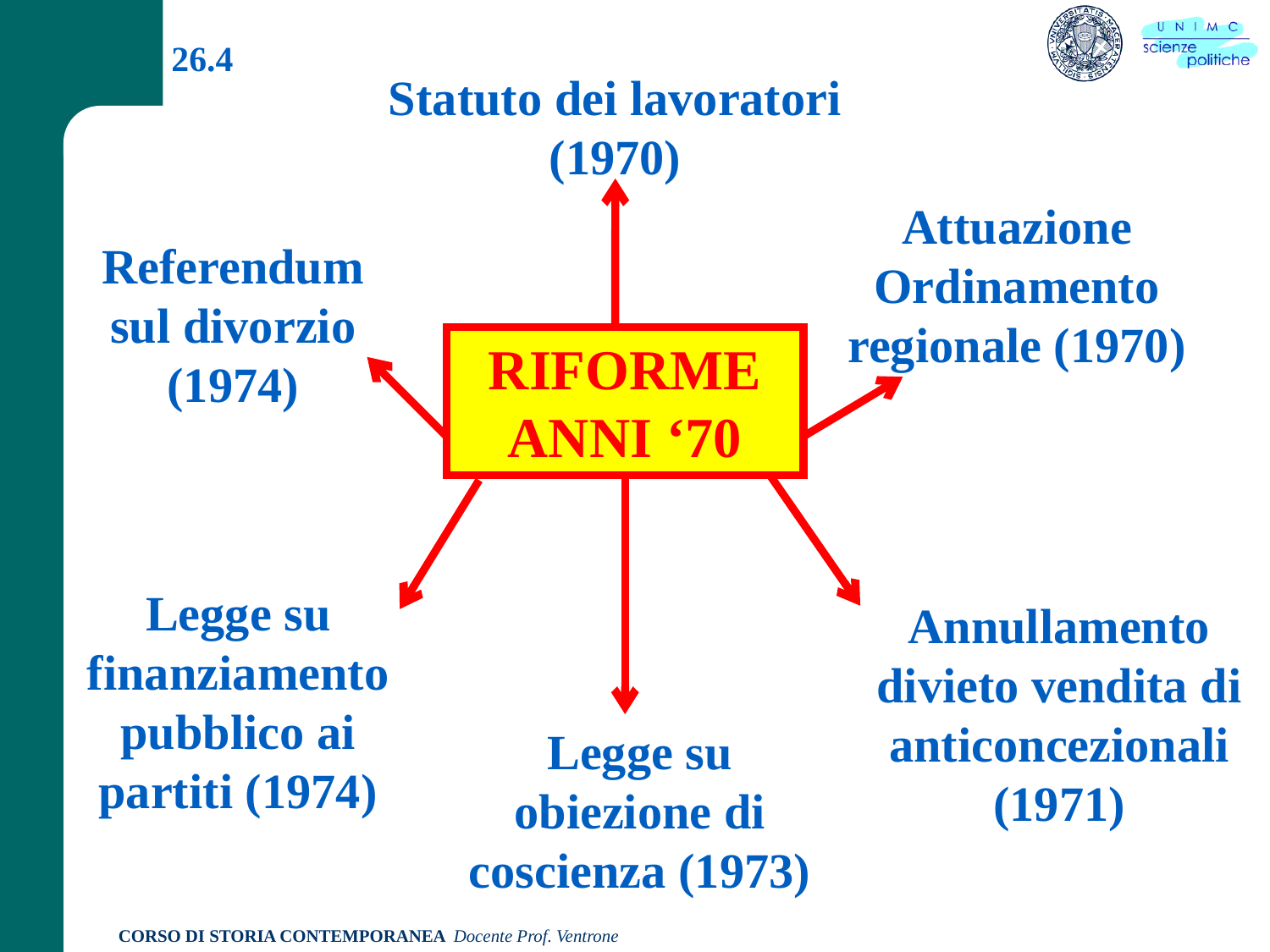

26.4
Statuto dei lavoratori (1970)
Attuazione Ordinamento regionale (1970)
Referendum sul divorzio (1974)
RIFORME ANNI ‘70
Legge su finanziamento pubblico ai partiti (1974)
Annullamento divieto vendita di anticoncezionali (1971)
Legge su obiezione di coscienza (1973)